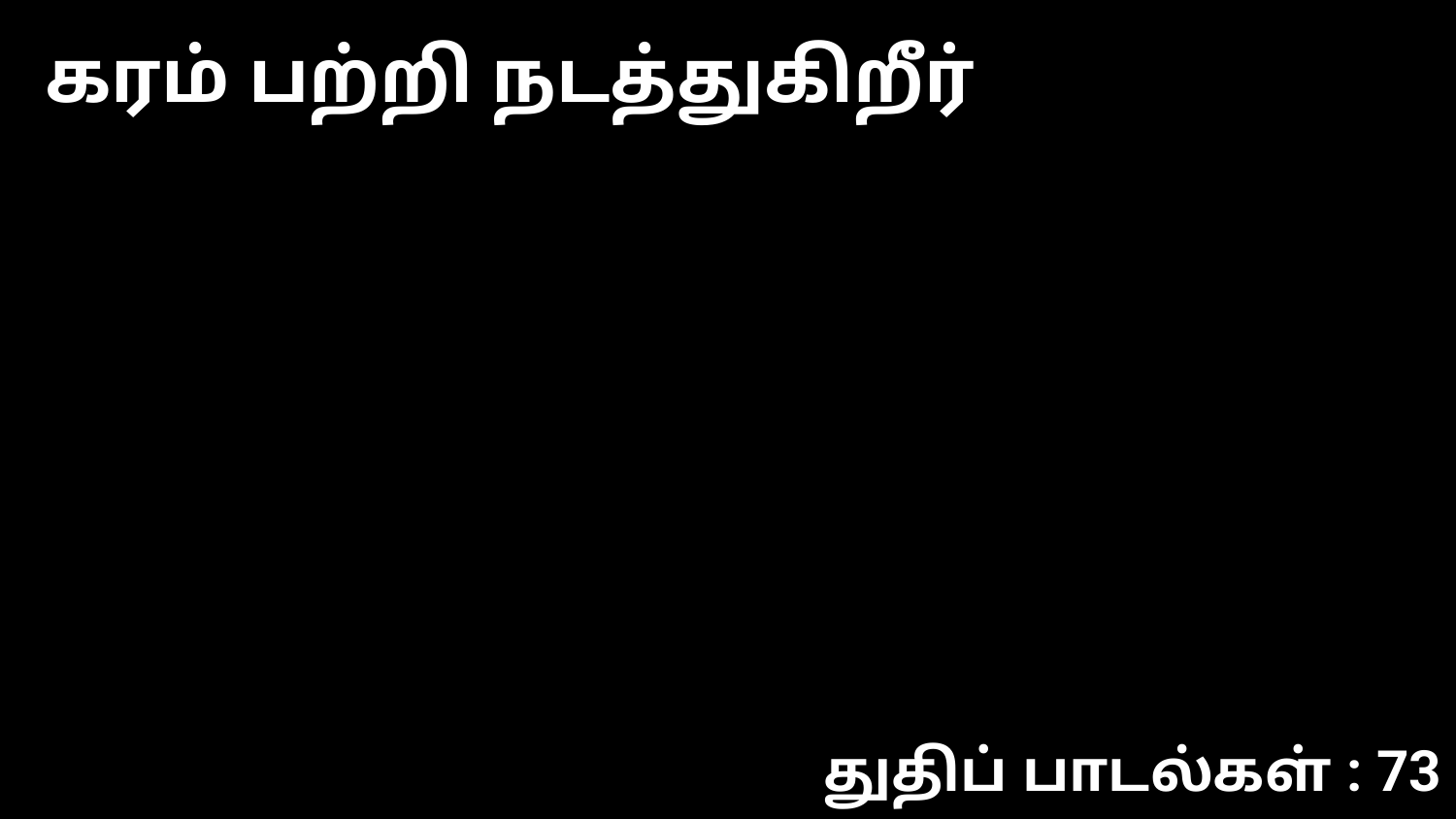

கரம் பற்றி நடத்துகிறீர்
துதிப் பாடல்கள் : 73